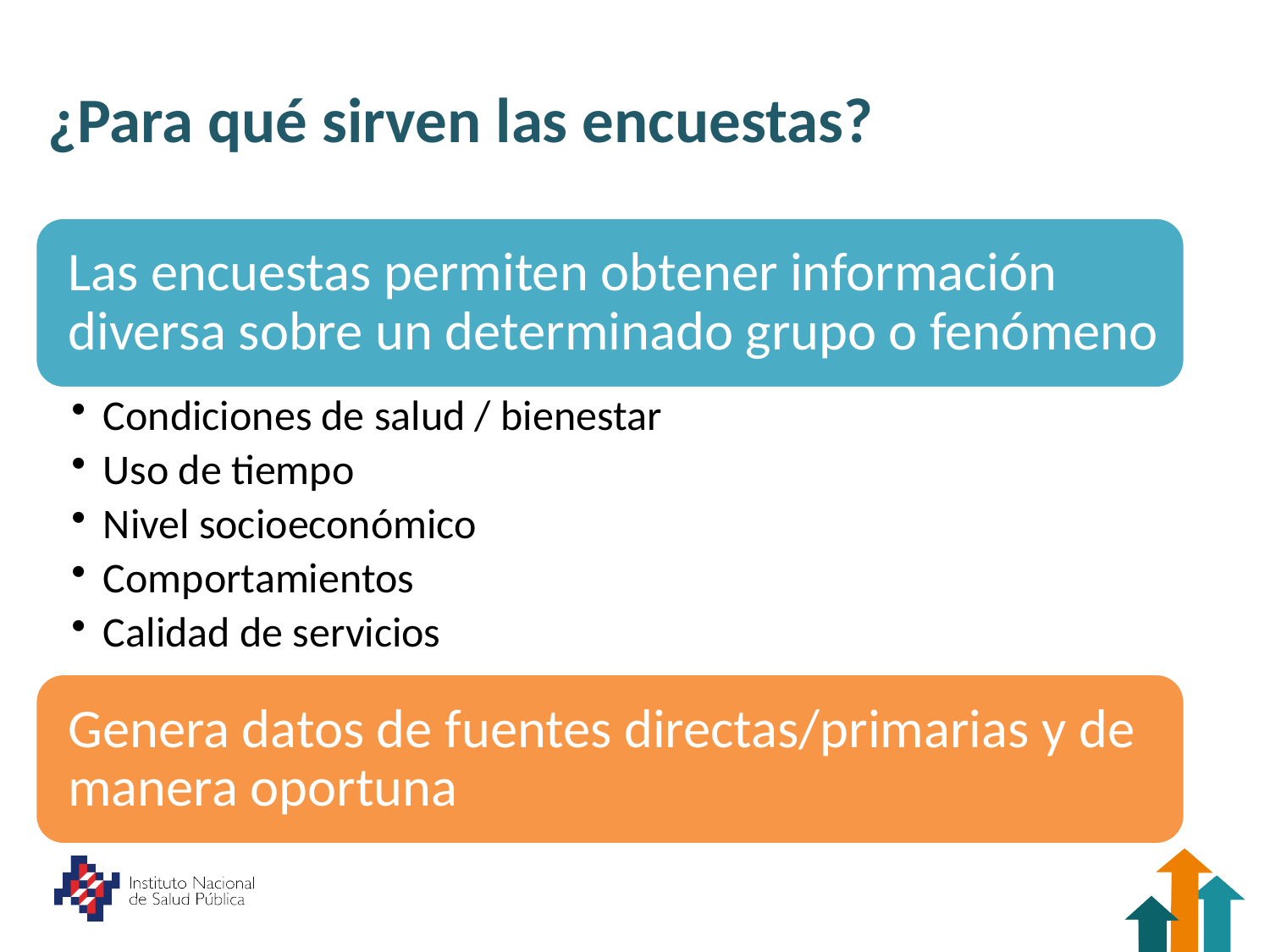

# ¿Para qué sirven las encuestas?
Las encuestas permiten obtener información diversa sobre un determinado grupo o fenómeno
Condiciones de salud / bienestar
Uso de tiempo
Nivel socioeconómico
Comportamientos
Calidad de servicios
Genera datos de fuentes directas/primarias y de manera oportuna